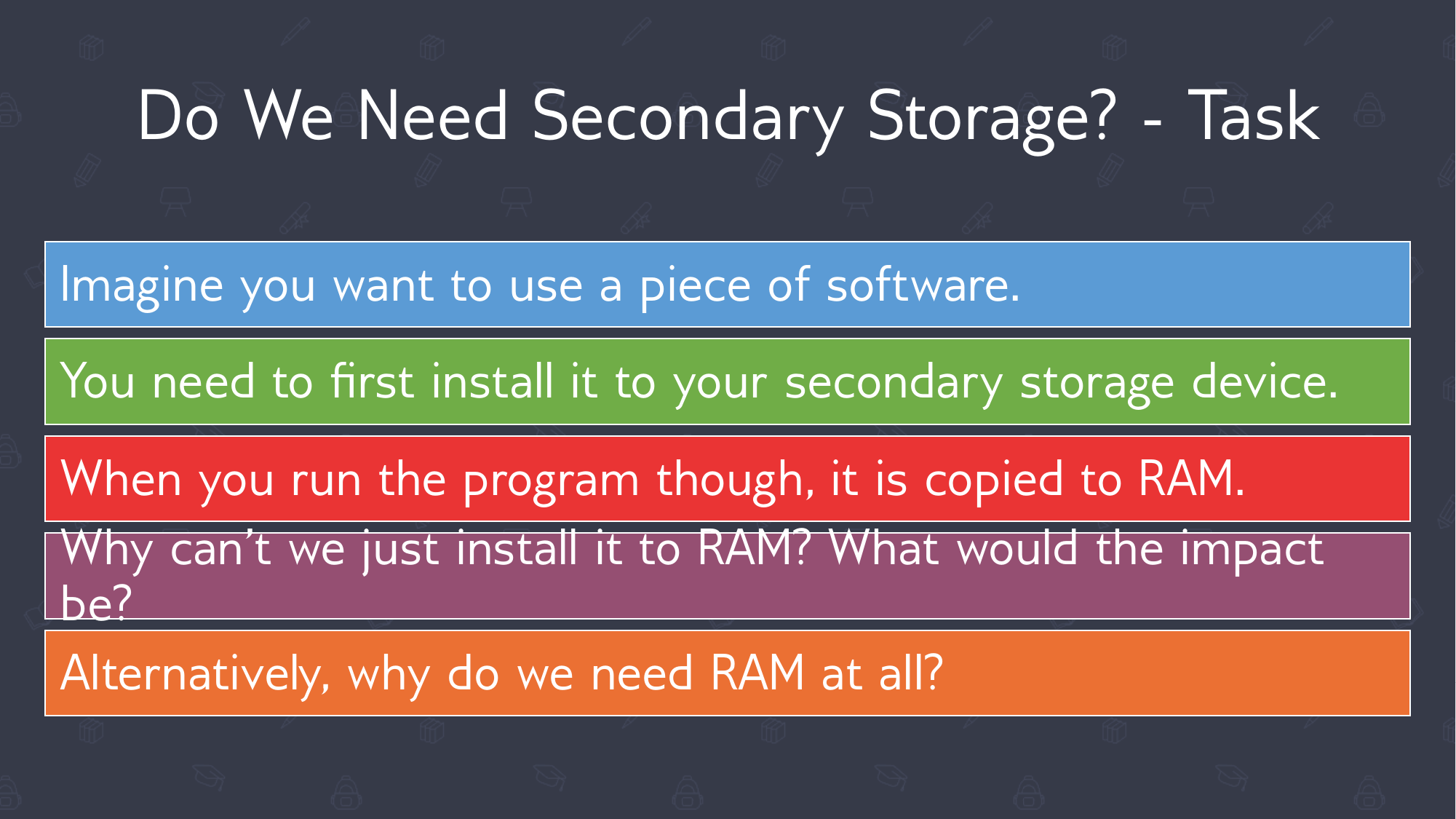

# Do We Need Secondary Storage? - Task
Imagine you want to use a piece of software.
You need to first install it to your secondary storage device.
When you run the program though, it is copied to RAM.
Why can’t we just install it to RAM? What would the impact be?
Alternatively, why do we need RAM at all?